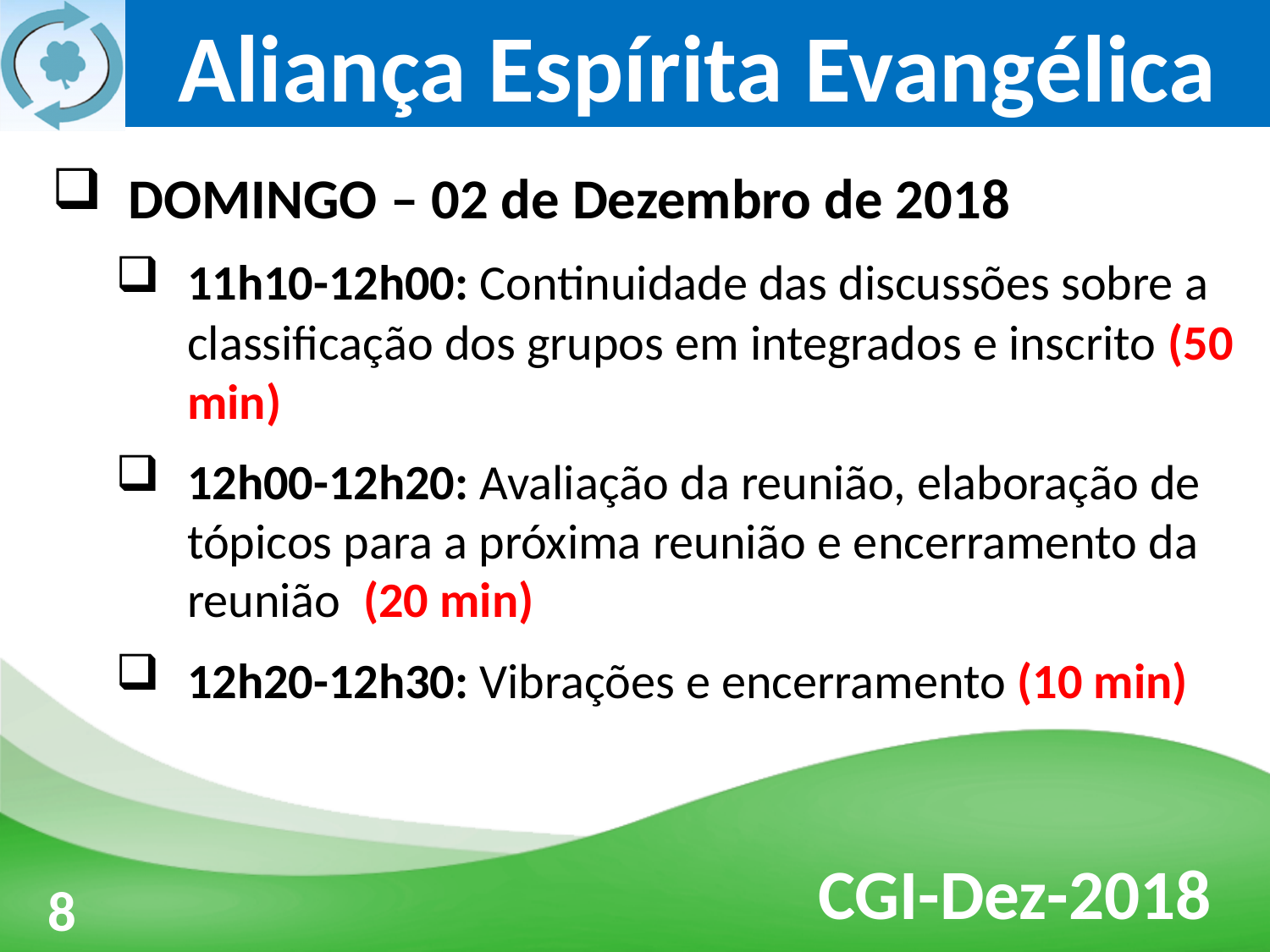

DOMINGO – 02 de Dezembro de 2018
11h10-12h00: Continuidade das discussões sobre a classificação dos grupos em integrados e inscrito (50 min)
12h00-12h20: Avaliação da reunião, elaboração de tópicos para a próxima reunião e encerramento da reunião  (20 min)
12h20-12h30: Vibrações e encerramento (10 min)

3

8